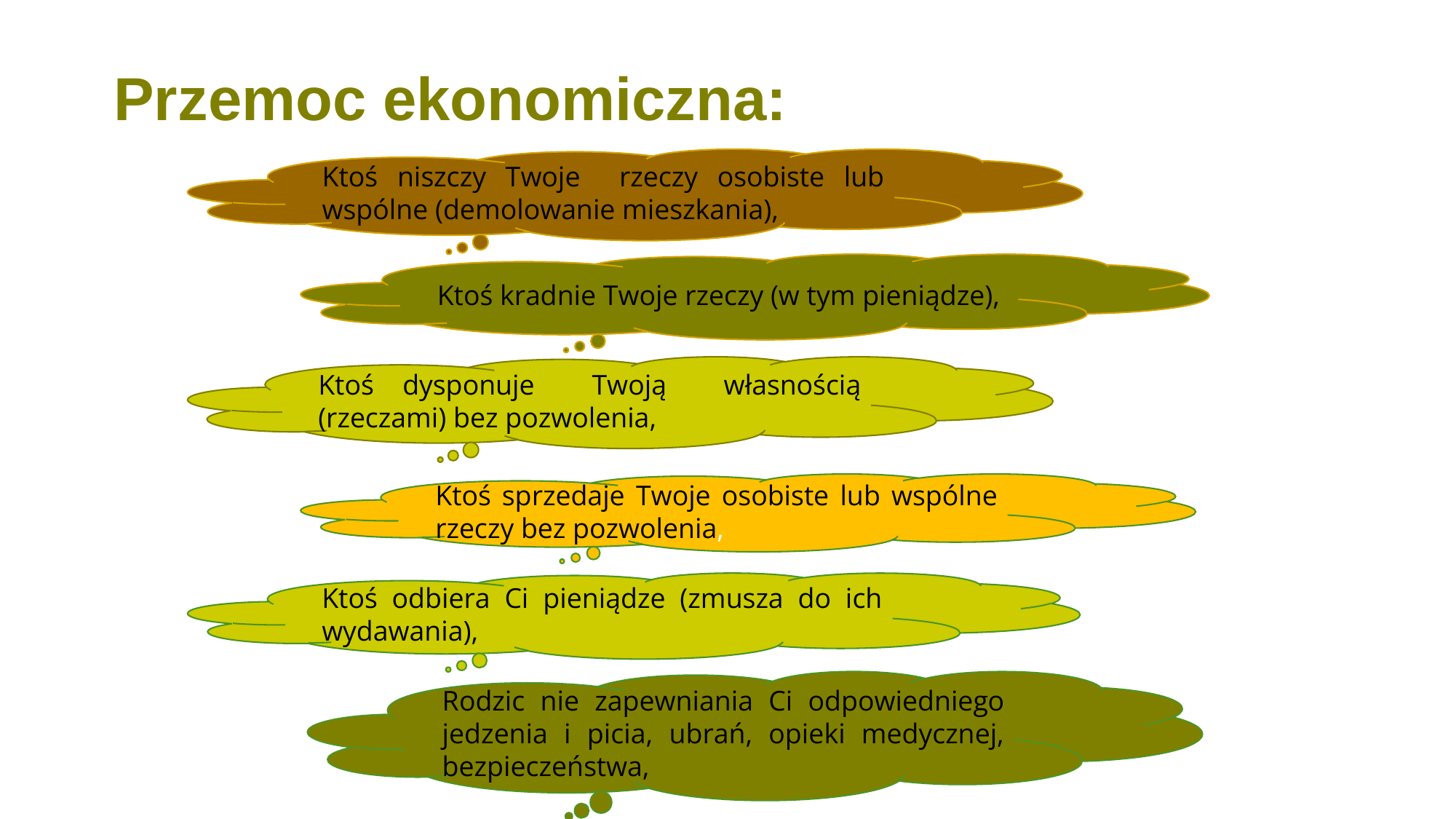

# Przemoc ekonomiczna:
Ktoś niszczy Twoje  rzeczy osobiste lub wspólne (demolowanie mieszkania),
Ktoś kradnie Twoje rzeczy (w tym pieniądze),
Ktoś dysponuje  Twoją  własnością (rzeczami) bez pozwolenia,
Ktoś sprzedaje Twoje osobiste lub wspólne rzeczy bez pozwolenia,
Ktoś odbiera Ci pieniądze (zmusza do ich wydawania),
Rodzic nie zapewniania Ci odpowiedniego jedzenia i picia, ubrań, opieki medycznej, bezpieczeństwa,